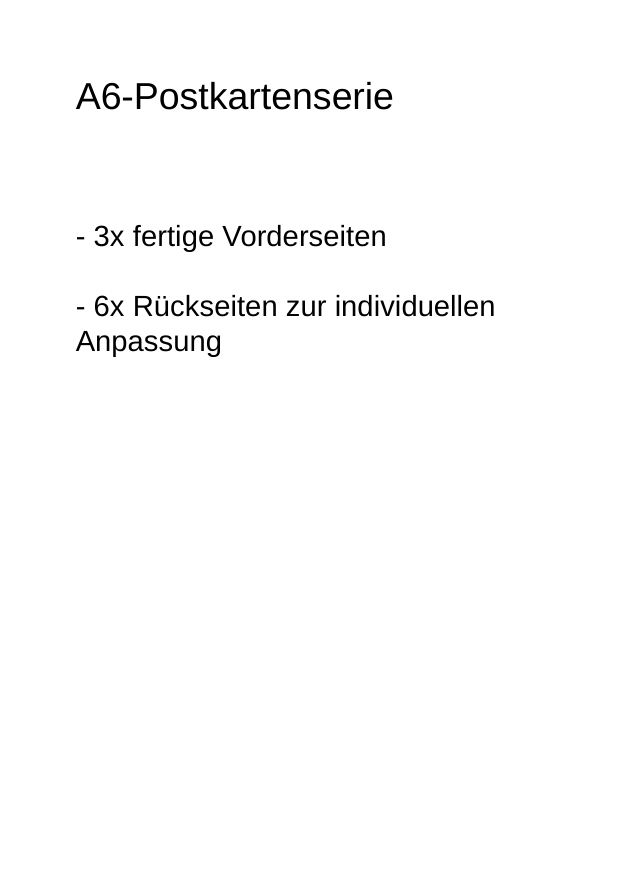

A6-Postkartenserie
- 3x fertige Vorderseiten

- 6x Rückseiten zur individuellen Anpassung